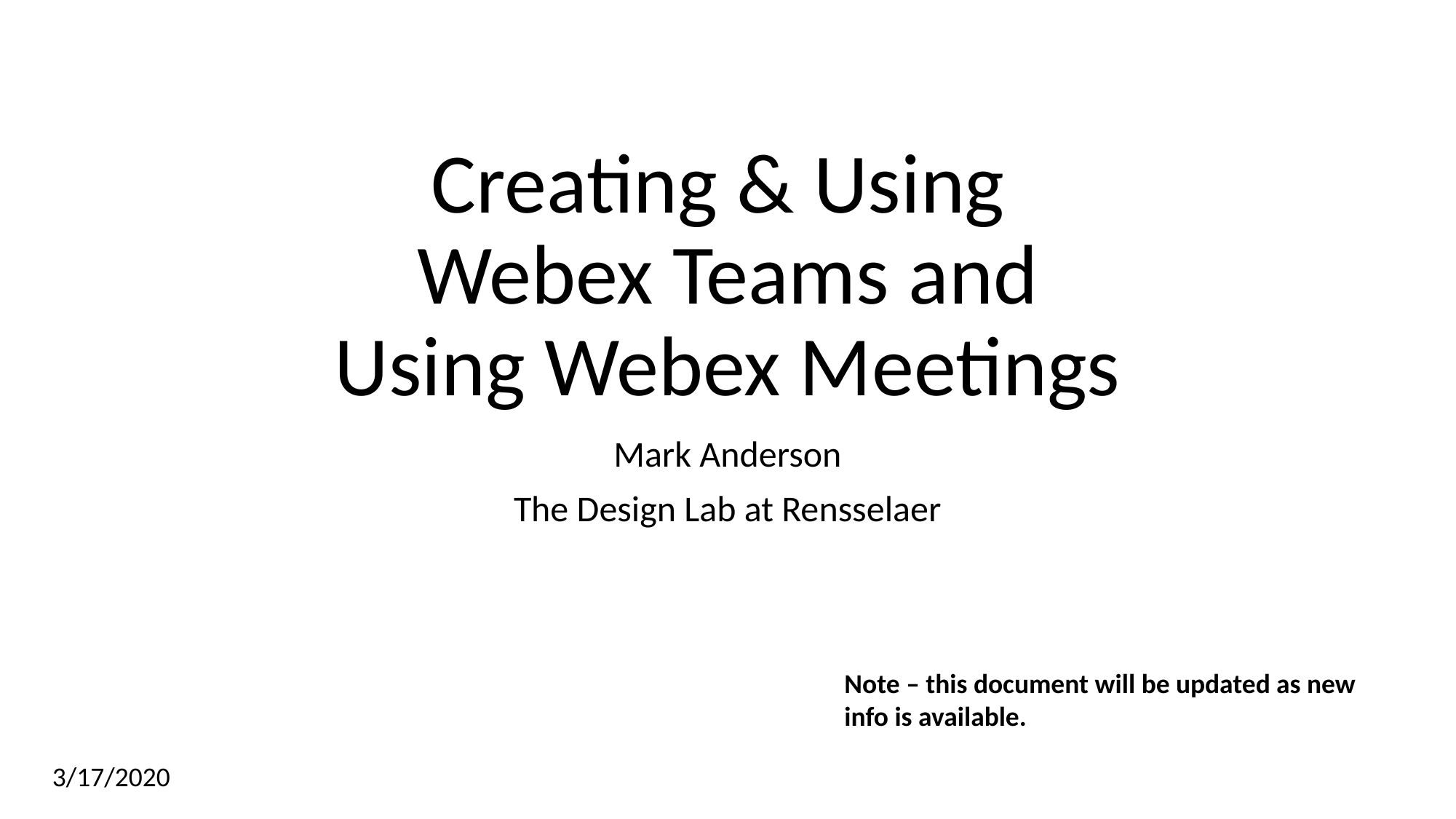

# Creating & Using Webex Teams and Using Webex Meetings
Mark Anderson
The Design Lab at Rensselaer
Note – this document will be updated as new info is available.
3/17/2020